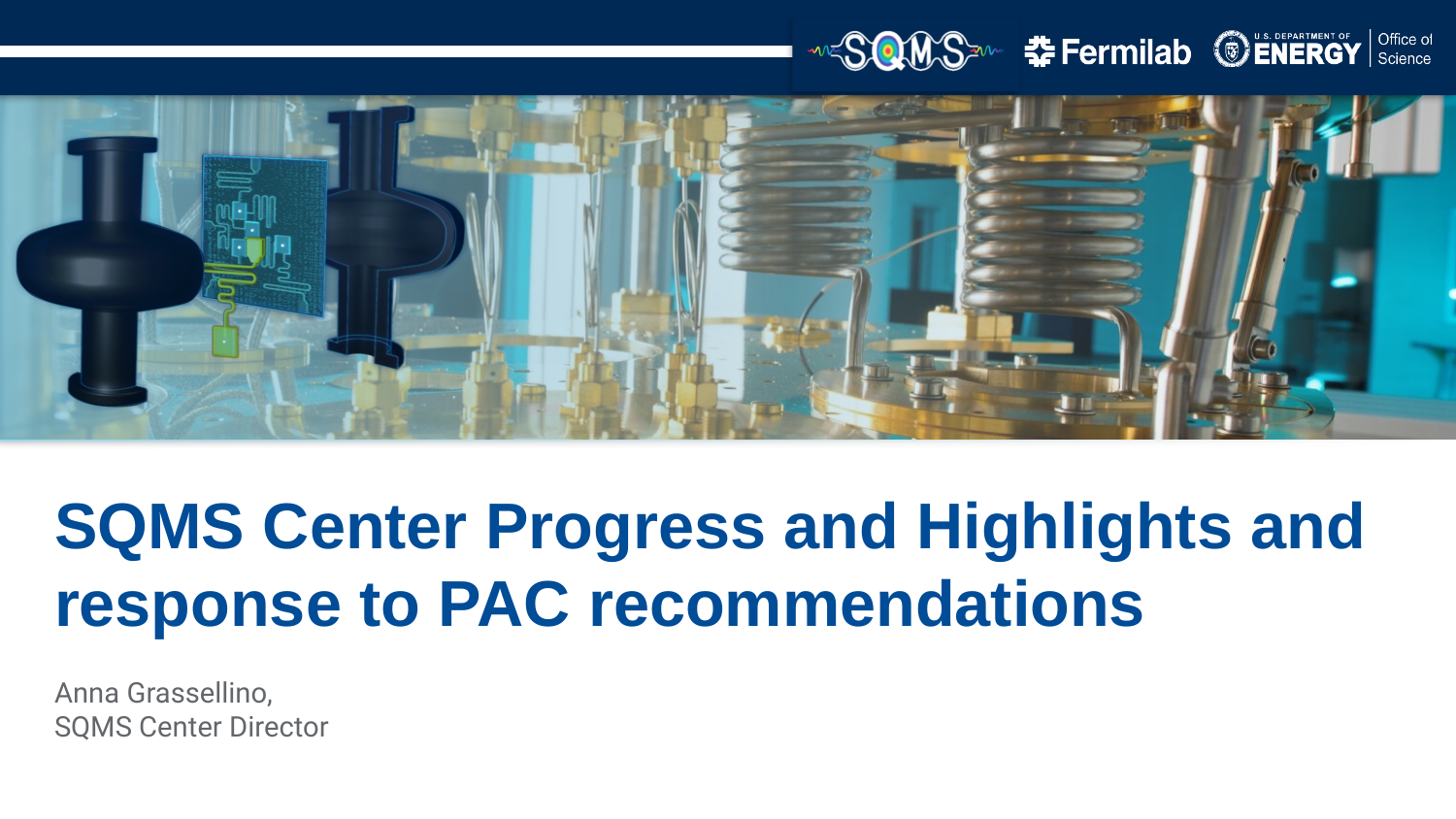

SQMS Center Progress and Highlights and response to PAC recommendations
Anna Grassellino,
SQMS Center Director